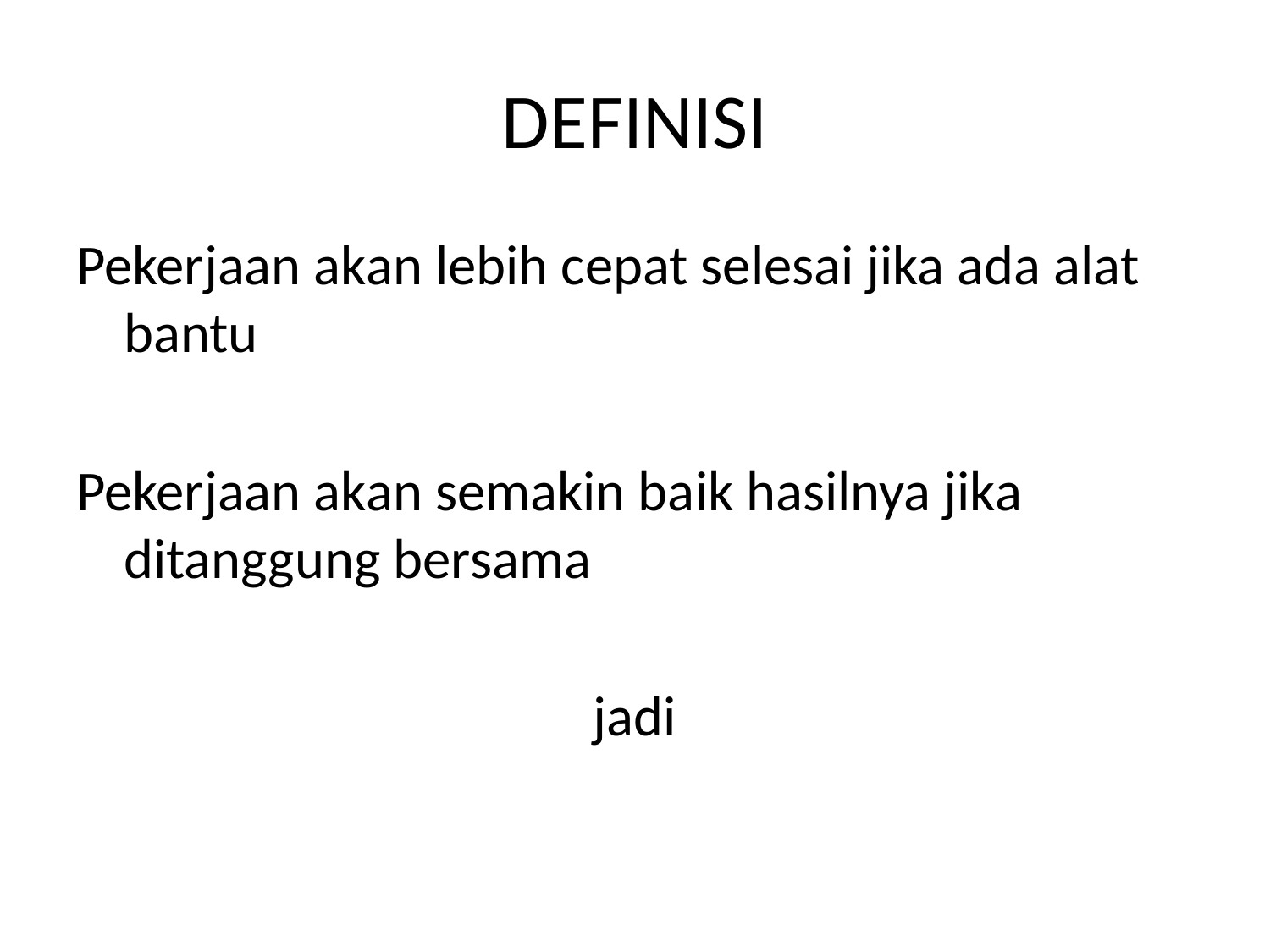

# DEFINISI
Pekerjaan akan lebih cepat selesai jika ada alat bantu

Pekerjaan akan semakin baik hasilnya jika ditanggung bersama

jadi